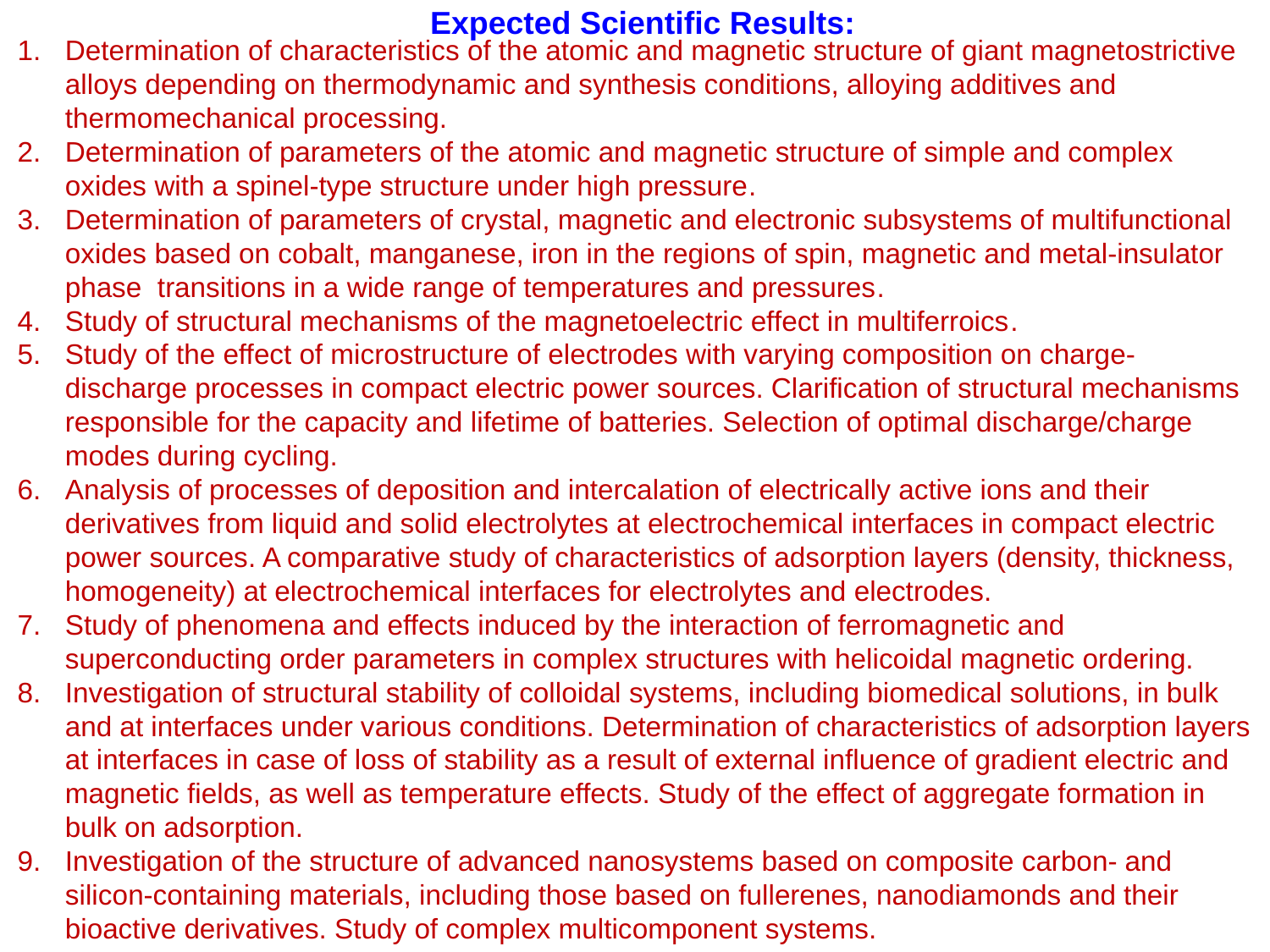

Expected Scientific Results:
Determination of characteristics of the atomic and magnetic structure of giant magnetostrictive alloys depending on thermodynamic and synthesis conditions, alloying additives and thermomechanical processing.
Determination of parameters of the atomic and magnetic structure of simple and complex oxides with a spinel-type structure under high pressure.
Determination of parameters of crystal, magnetic and electronic subsystems of multifunctional oxides based on cobalt, manganese, iron in the regions of spin, magnetic and metal-insulator phase  transitions in a wide range of temperatures and pressures.
Study of structural mechanisms of the magnetoelectric effect in multiferroics.
Study of the effect of microstructure of electrodes with varying composition on charge-discharge processes in compact electric power sources. Clarification of structural mechanisms responsible for the capacity and lifetime of batteries. Selection of optimal discharge/charge modes during cycling.
Analysis of processes of deposition and intercalation of electrically active ions and their derivatives from liquid and solid electrolytes at electrochemical interfaces in compact electric power sources. A comparative study of characteristics of adsorption layers (density, thickness, homogeneity) at electrochemical interfaces for electrolytes and electrodes.
Study of phenomena and effects induced by the interaction of ferromagnetic and superconducting order parameters in complex structures with helicoidal magnetic ordering.
Investigation of structural stability of colloidal systems, including biomedical solutions, in bulk and at interfaces under various conditions. Determination of characteristics of adsorption layers at interfaces in case of loss of stability as a result of external influence of gradient electric and magnetic fields, as well as temperature effects. Study of the effect of aggregate formation in bulk on adsorption.
Investigation of the structure of advanced nanosystems based on composite carbon- and silicon-containing materials, including those based on fullerenes, nanodiamonds and their bioactive derivatives. Study of complex multicomponent systems.